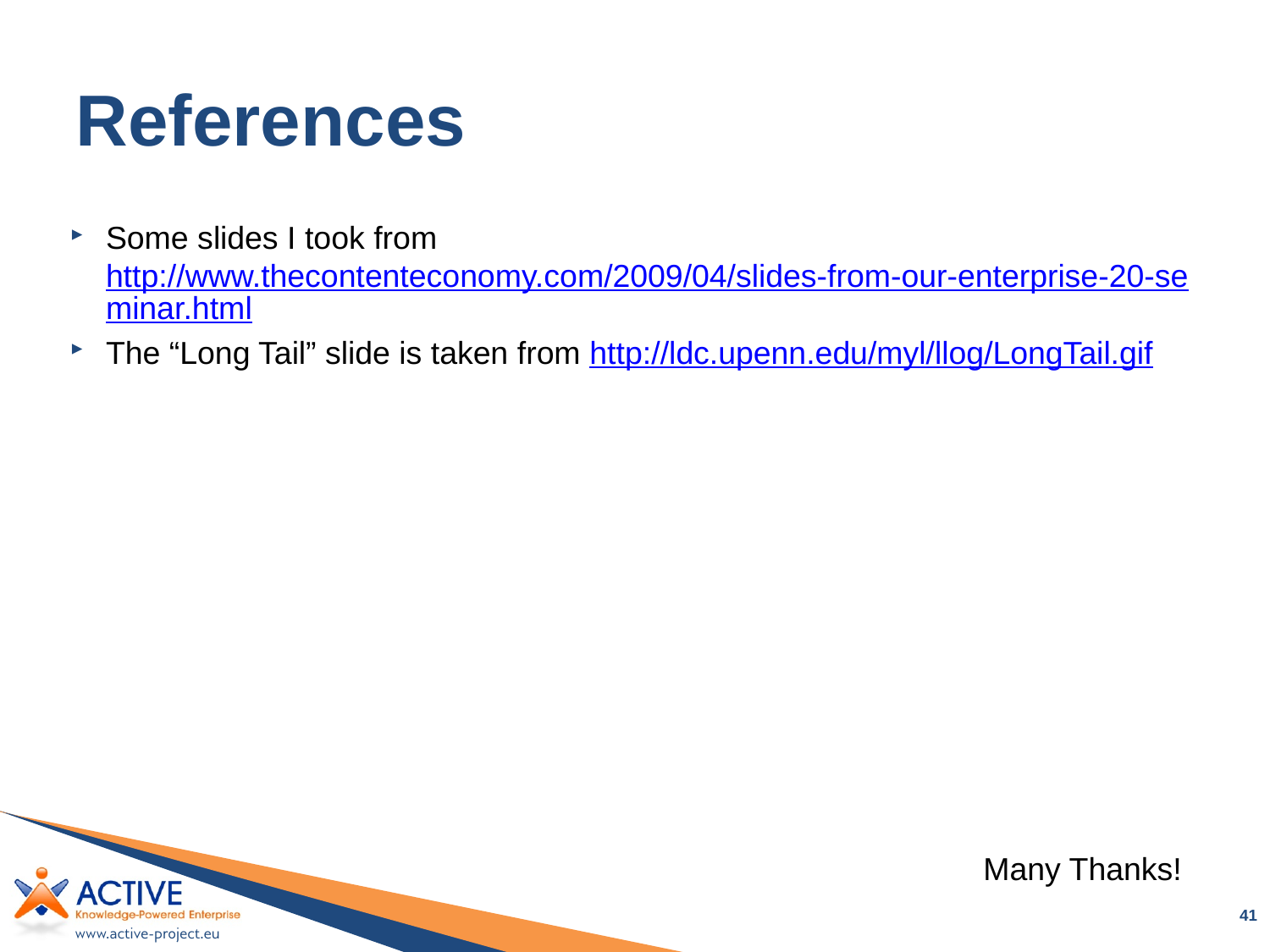

# References
Some slides I took from http://www.thecontenteconomy.com/2009/04/slides-from-our-enterprise-20-seminar.html
The “Long Tail” slide is taken from http://ldc.upenn.edu/myl/llog/LongTail.gif

Many Thanks!
41